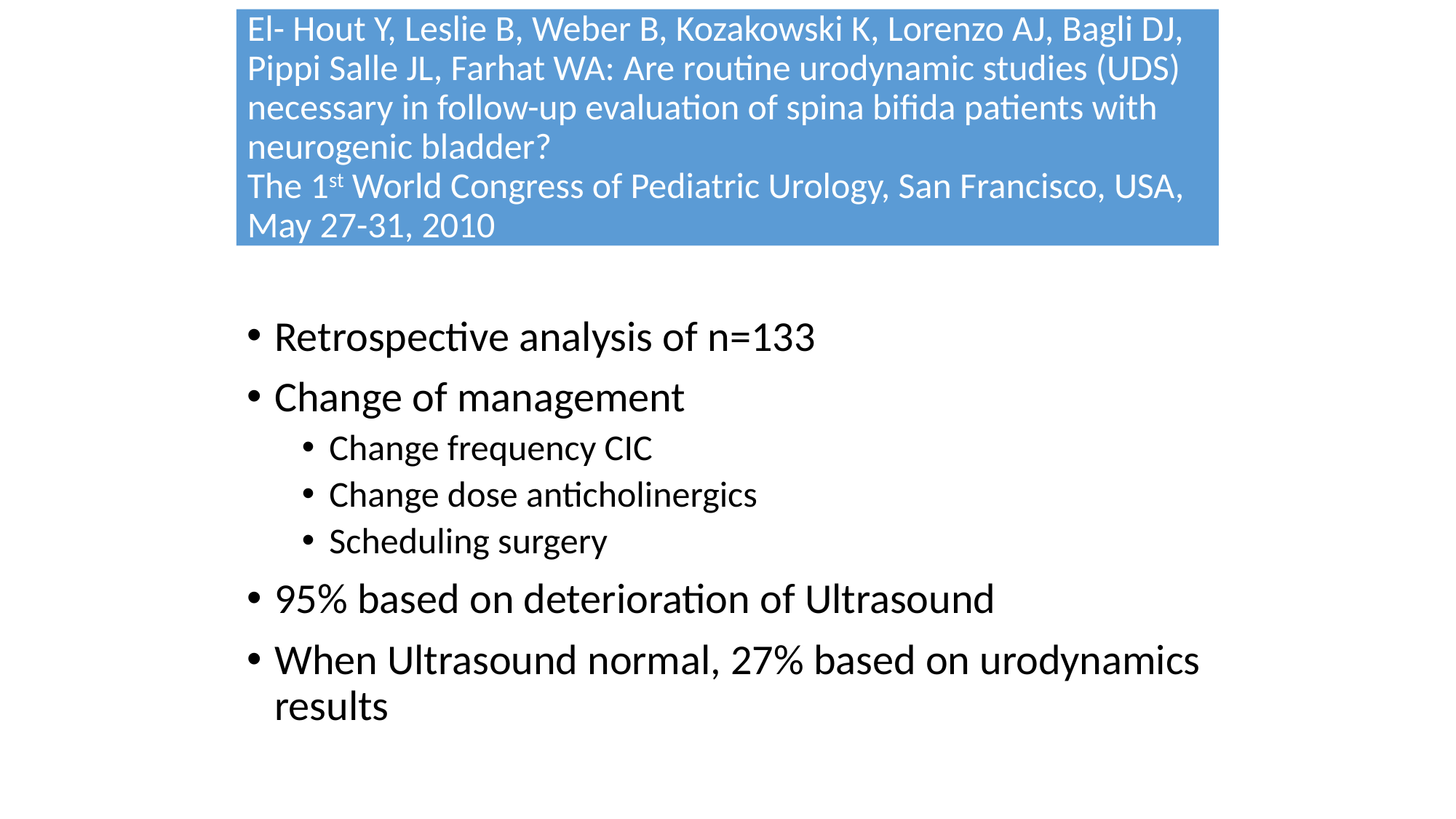

# El- Hout Y, Leslie B, Weber B, Kozakowski K, Lorenzo AJ, Bagli DJ, Pippi Salle JL, Farhat WA: Are routine urodynamic studies (UDS) necessary in follow-up evaluation of spina bifida patients with neurogenic bladder? The 1st World Congress of Pediatric Urology, San Francisco, USA, May 27-31, 2010
Retrospective analysis of n=133
Change of management
Change frequency CIC
Change dose anticholinergics
Scheduling surgery
95% based on deterioration of Ultrasound
When Ultrasound normal, 27% based on urodynamics results